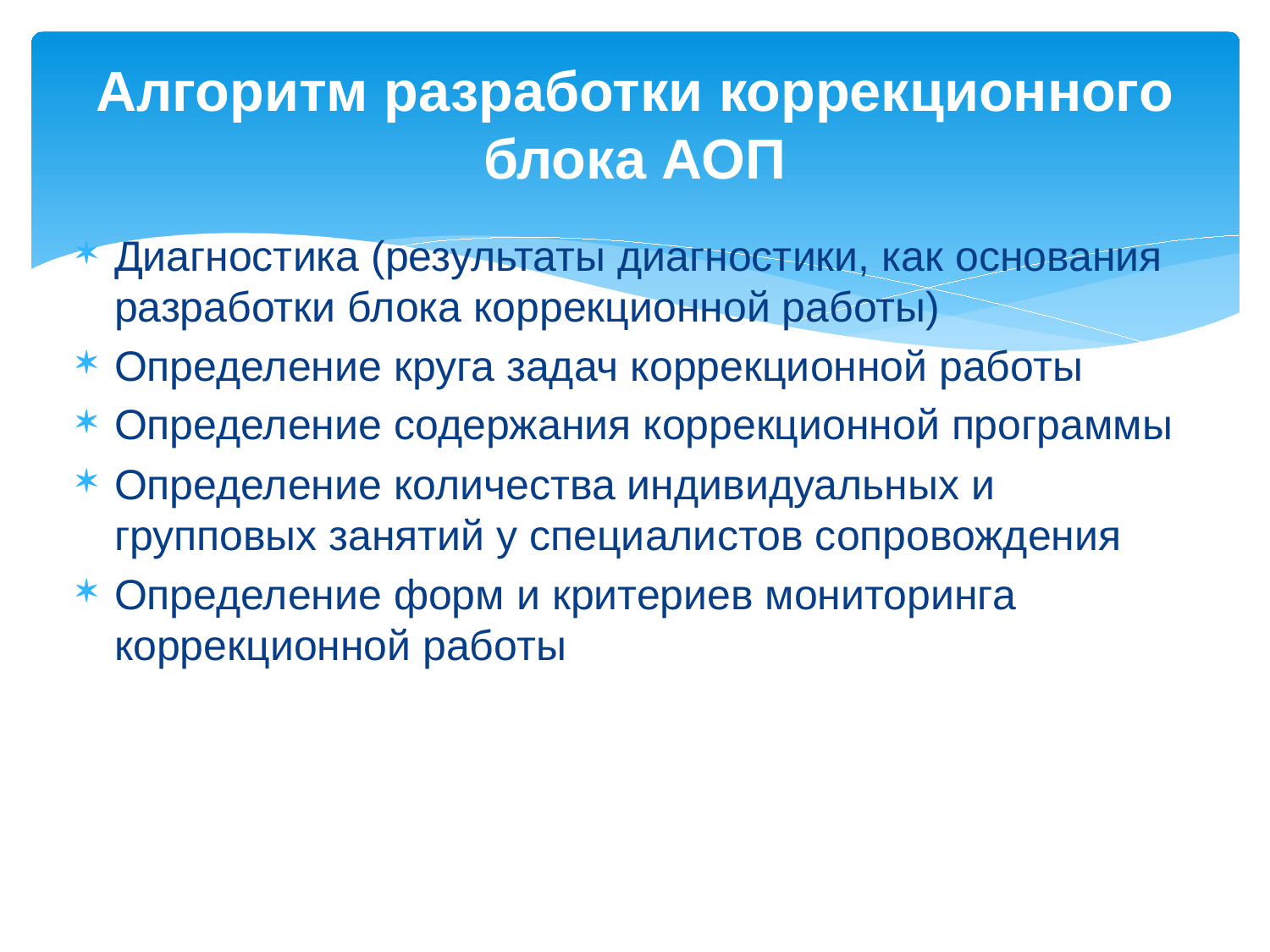

# Алгоритм разработки коррекционного блока АОП
Диагностика (результаты диагностики, как основания разработки блока коррекционной работы)
Определение круга задач коррекционной работы
Определение содержания коррекционной программы
Определение количества индивидуальных и групповых занятий у специалистов сопровождения
Определение форм и критериев мониторинга коррекционной работы